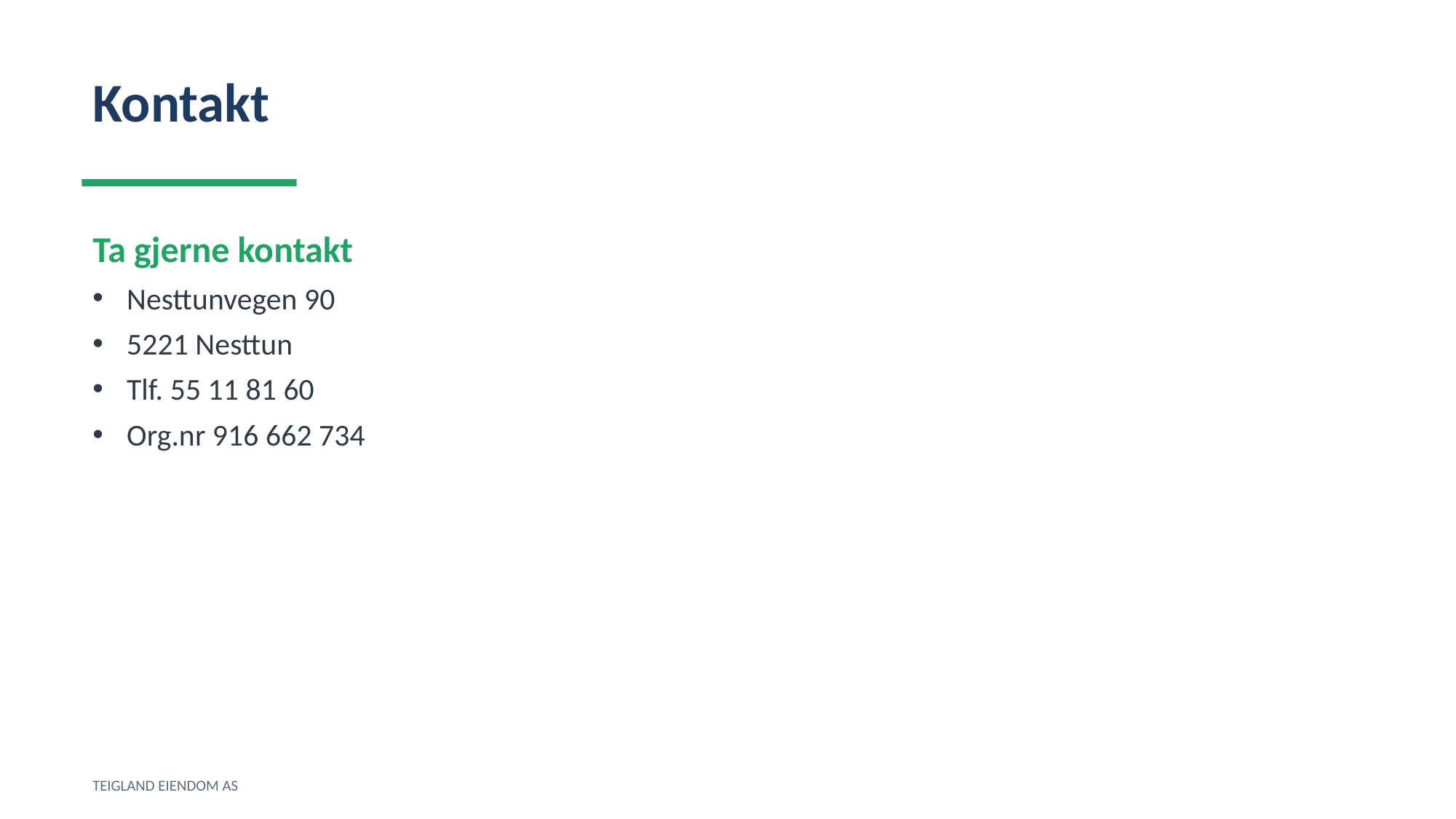

Kontakt

Ta gjerne kontakt
Nesttunvegen 90
5221 Nesttun
Tlf. 55 11 81 60
Org.nr 916 662 734
TEIGLAND EIENDOM AS